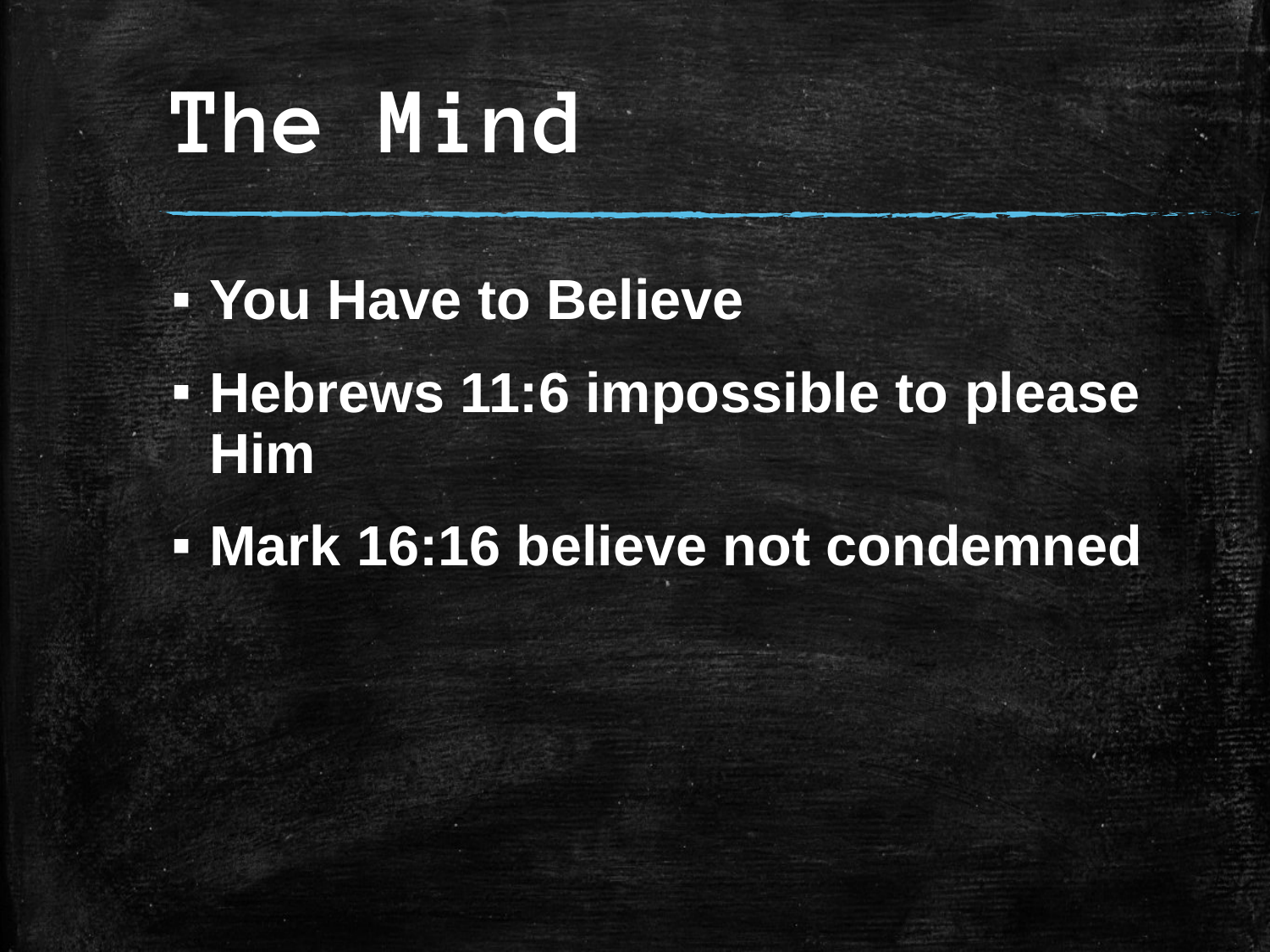

# The Mind
You Have to Believe
Hebrews 11:6 impossible to please Him
Mark 16:16 believe not condemned